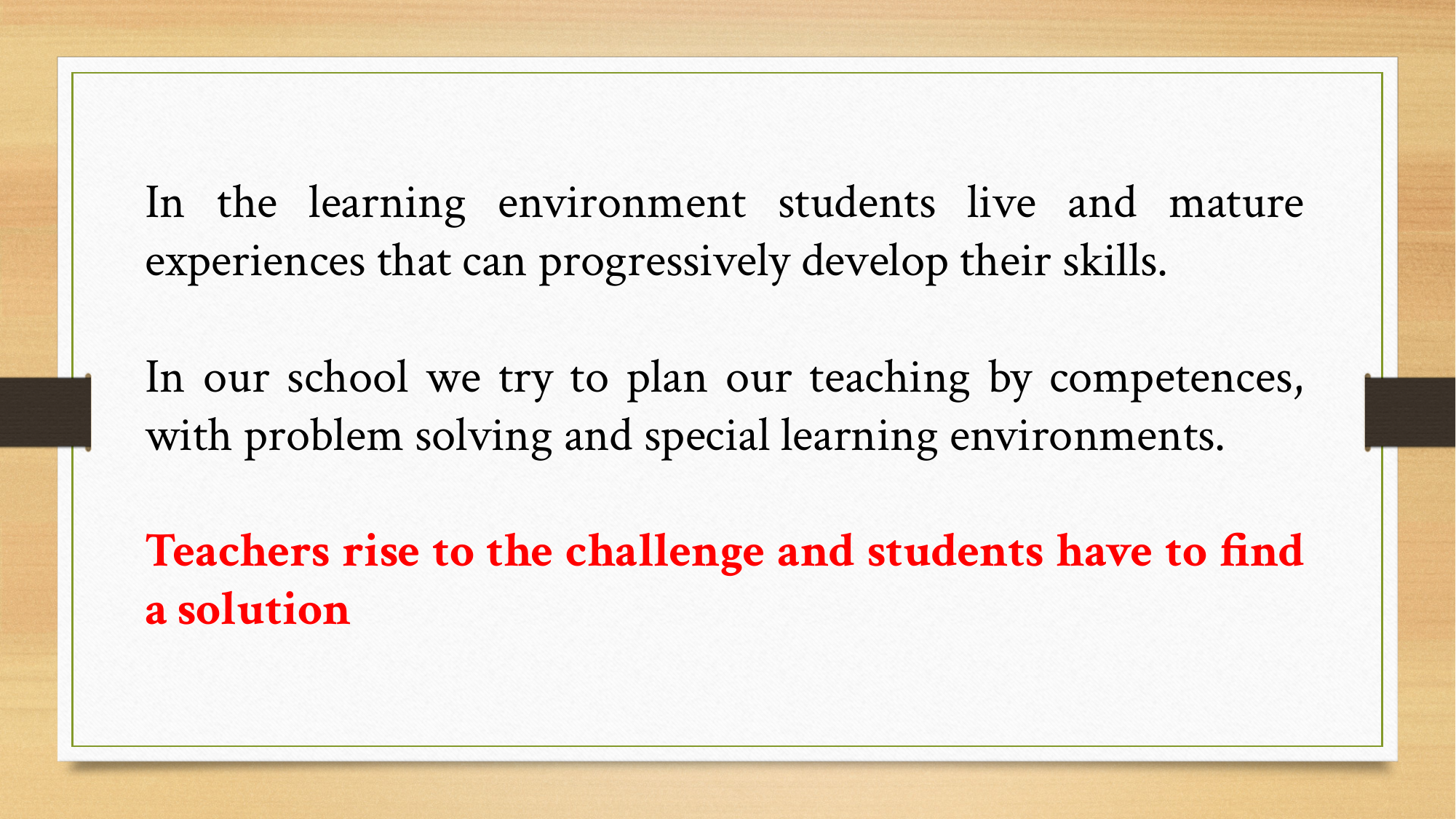

In the learning environment students live and mature experiences that can progressively develop their skills.

In our school we try to plan our teaching by competences, with problem solving and special learning environments.

Teachers rise to the challenge and students have to find a solution